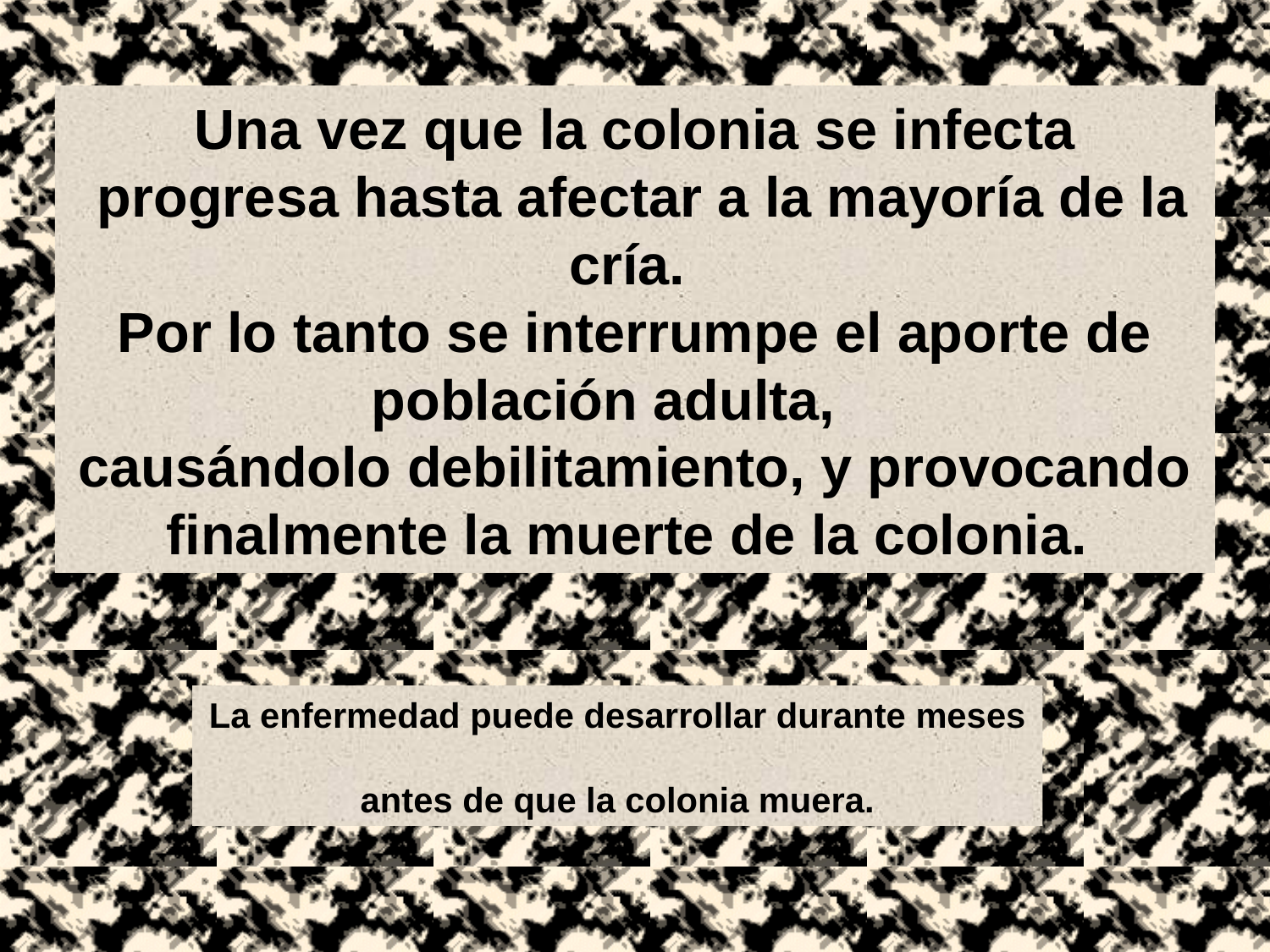

Una vez que la colonia se infecta
 progresa hasta afectar a la mayoría de la cría.
Por lo tanto se interrumpe el aporte de población adulta,
causándolo debilitamiento, y provocando finalmente la muerte de la colonia.
La enfermedad puede desarrollar durante meses
antes de que la colonia muera.